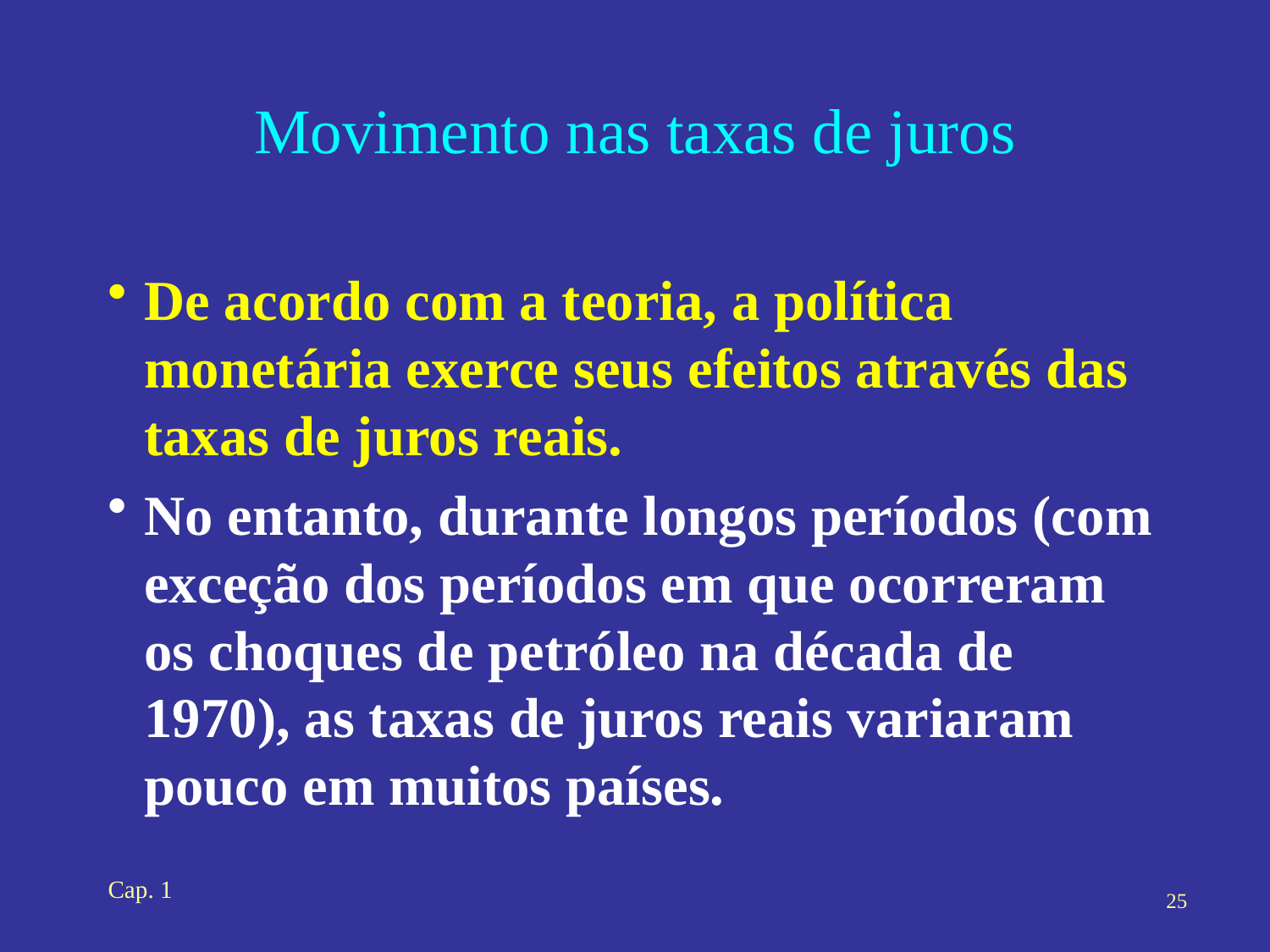

# Movimento nas taxas de juros
De acordo com a teoria, a política monetária exerce seus efeitos através das taxas de juros reais.
No entanto, durante longos períodos (com exceção dos períodos em que ocorreram os choques de petróleo na década de 1970), as taxas de juros reais variaram pouco em muitos países.
Cap. 1